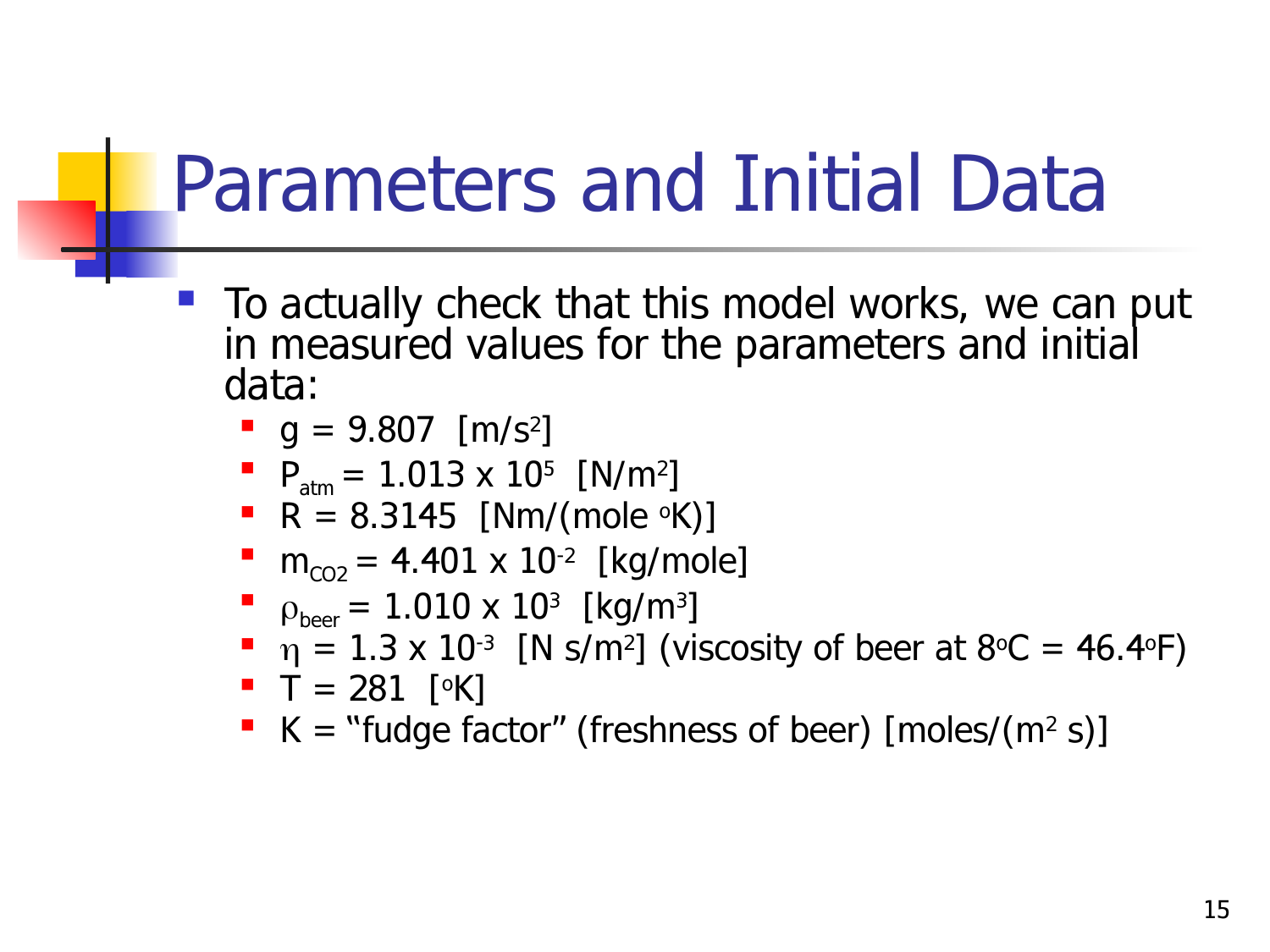

# Parameters and Initial Data
To actually check that this model works, we can put in measured values for the parameters and initial data:
g = 9.807  [m/s2]
Patm = 1.013 x 105  [N/m2]
R = 8.3145  [Nm/(mole oK)]
mCO2 = 4.401 x 10-2  [kg/mole]
ρbeer = 1.010 x 103  [kg/m3]
η = 1.3 x 10-3  [N s/m2] (viscosity of beer at 8oC = 46.4oF)
T = 281  [oK]
K = “fudge factor” (freshness of beer) [moles/(m2 s)]
15